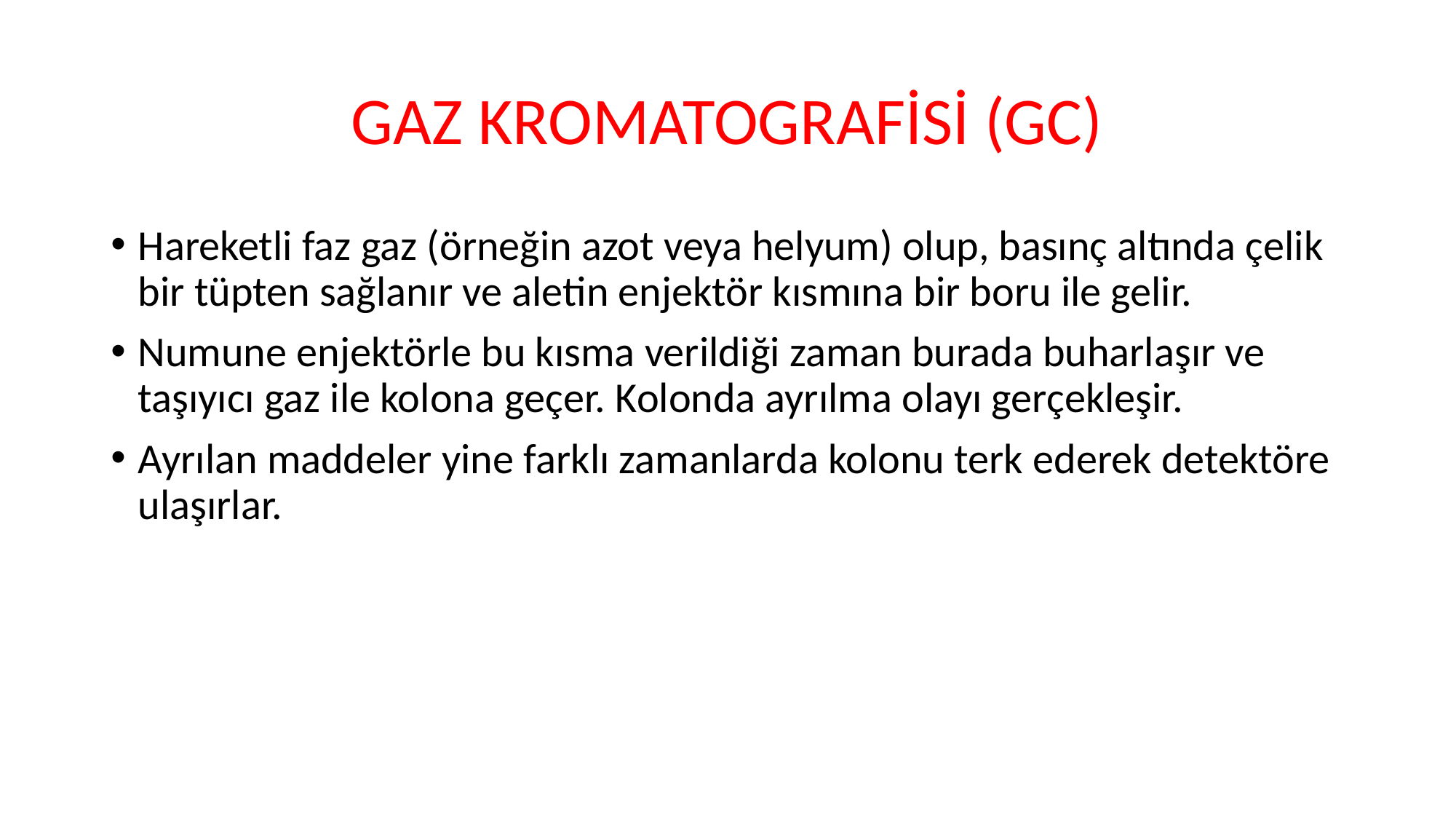

# GAZ KROMATOGRAFİSİ (GC)
Hareketli faz gaz (örneğin azot veya helyum) olup, basınç altında çelik bir tüpten sağlanır ve aletin enjektör kısmına bir boru ile gelir.
Numune enjektörle bu kısma verildiği zaman burada buharlaşır ve taşıyıcı gaz ile kolona geçer. Kolonda ayrılma olayı gerçekleşir.
Ayrılan maddeler yine farklı zamanlarda kolonu terk ederek detektöre ulaşırlar.